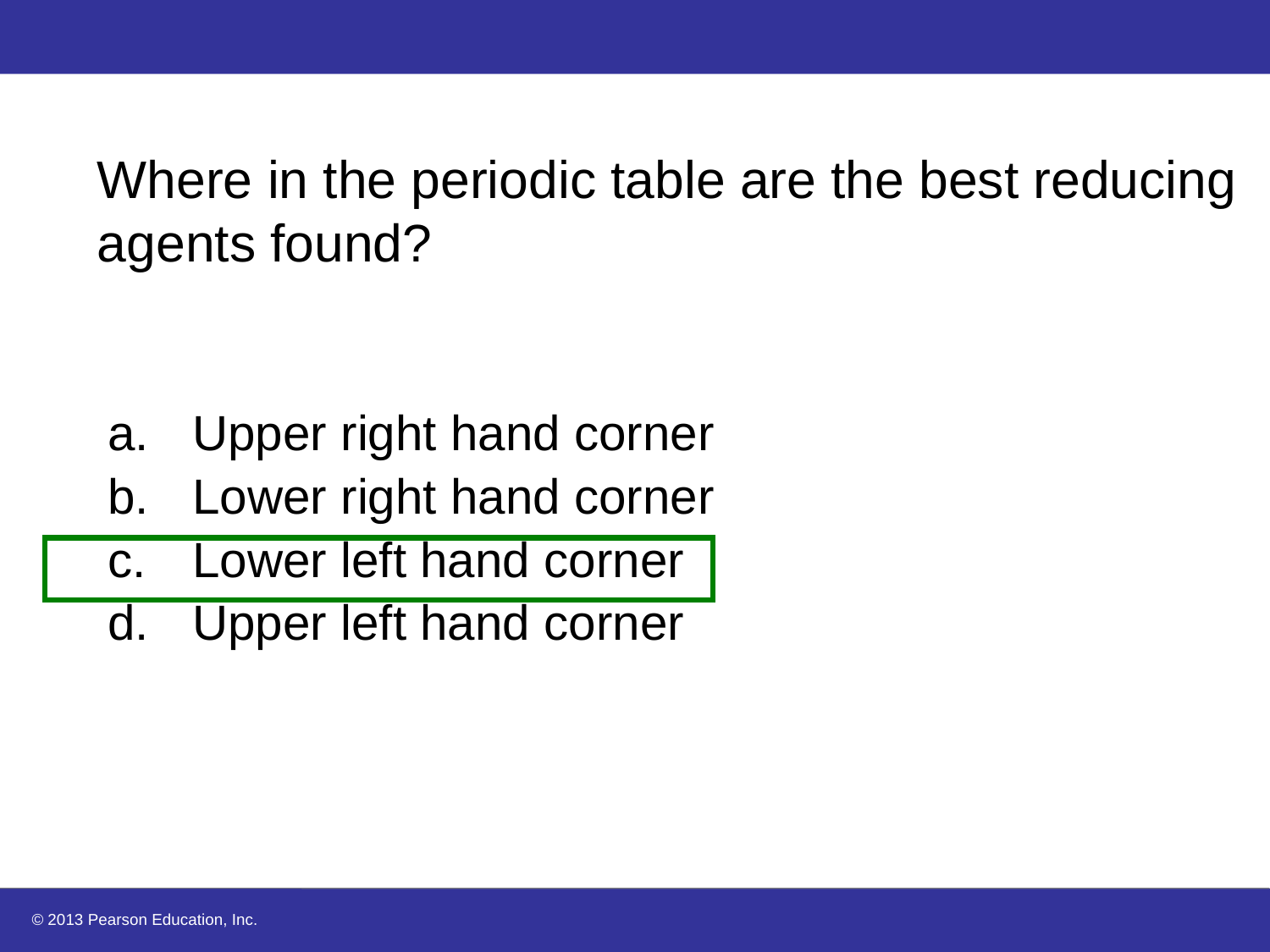

# Where in the periodic table are the best reducing agents found?
Upper right hand corner
Lower right hand corner
Lower left hand corner
Upper left hand corner

© 2013 Pearson Education, Inc.